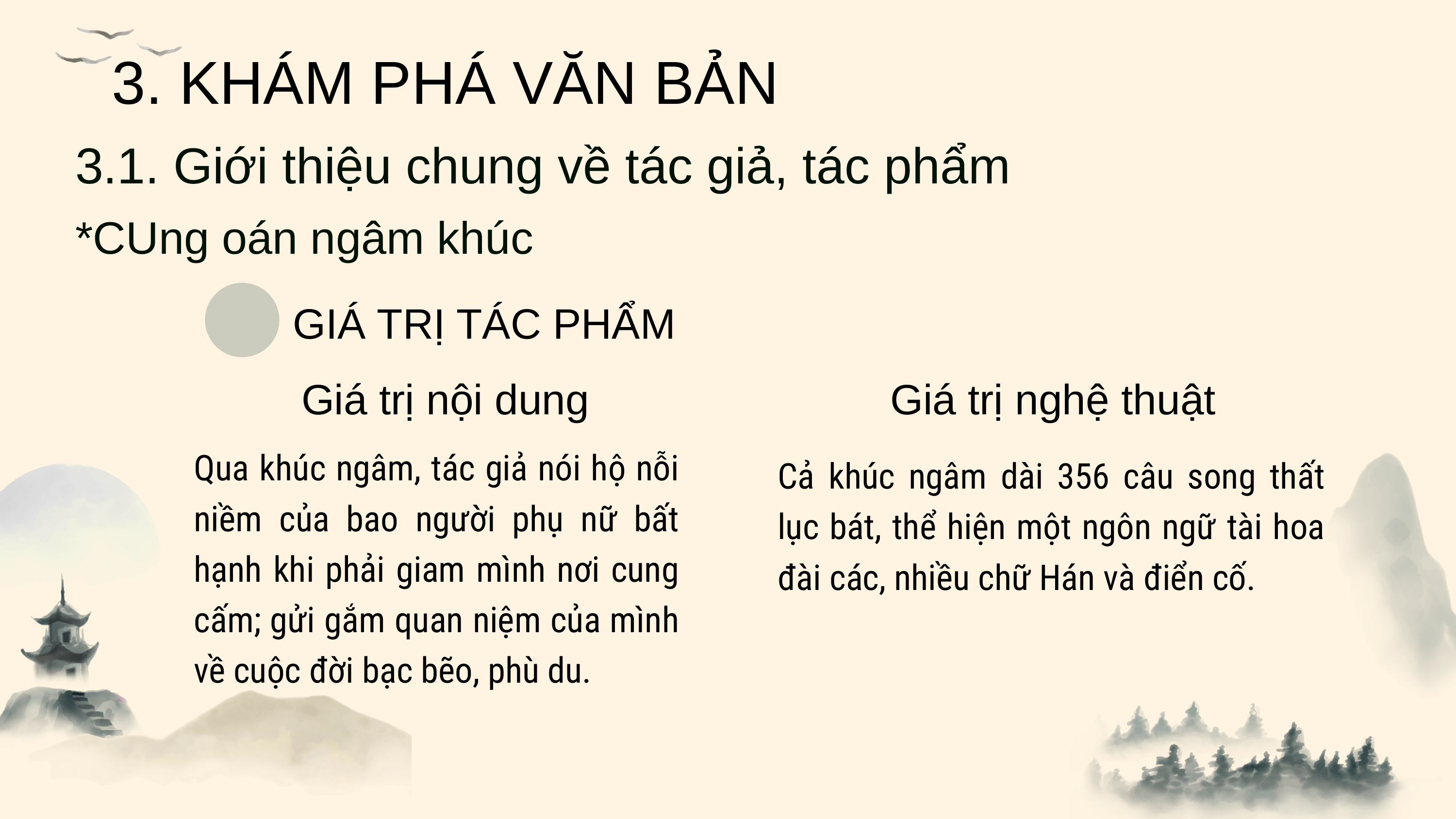

3. KHÁM PHÁ VĂN BẢN
3.1. Giới thiệu chung về tác giả, tác phẩm
*CUng oán ngâm khúc

GIÁ TRỊ TÁC PHẨM
Giá trị nội dung
Giá trị nghệ thuật

Qua khúc ngâm, tác giả nói hộ nỗi niềm của bao người phụ nữ bất hạnh khi phải giam mình nơi cung cấm; gửi gắm quan niệm của mình về cuộc đời bạc bẽo, phù du.

Cả khúc ngâm dài 356 câu song thất lục bát, thể hiện một ngôn ngữ tài hoa đài các, nhiều chữ Hán và điển cố.